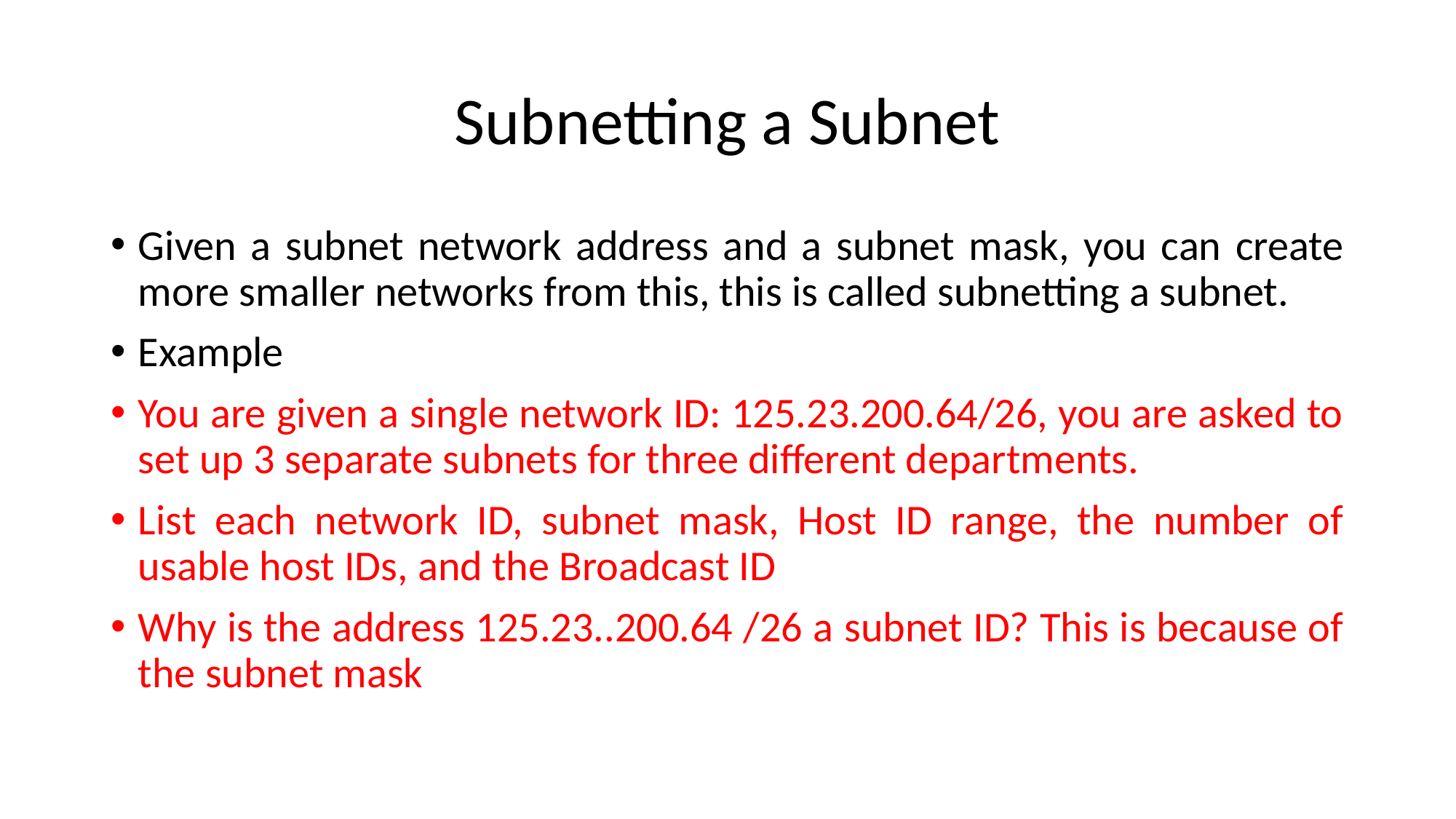

# Subnetting a Subnet
Given a subnet network address and a subnet mask, you can create more smaller networks from this, this is called subnetting a subnet.
Example
You are given a single network ID: 125.23.200.64/26, you are asked to set up 3 separate subnets for three different departments.
List each network ID, subnet mask, Host ID range, the number of usable host IDs, and the Broadcast ID
Why is the address 125.23..200.64 /26 a subnet ID? This is because of the subnet mask